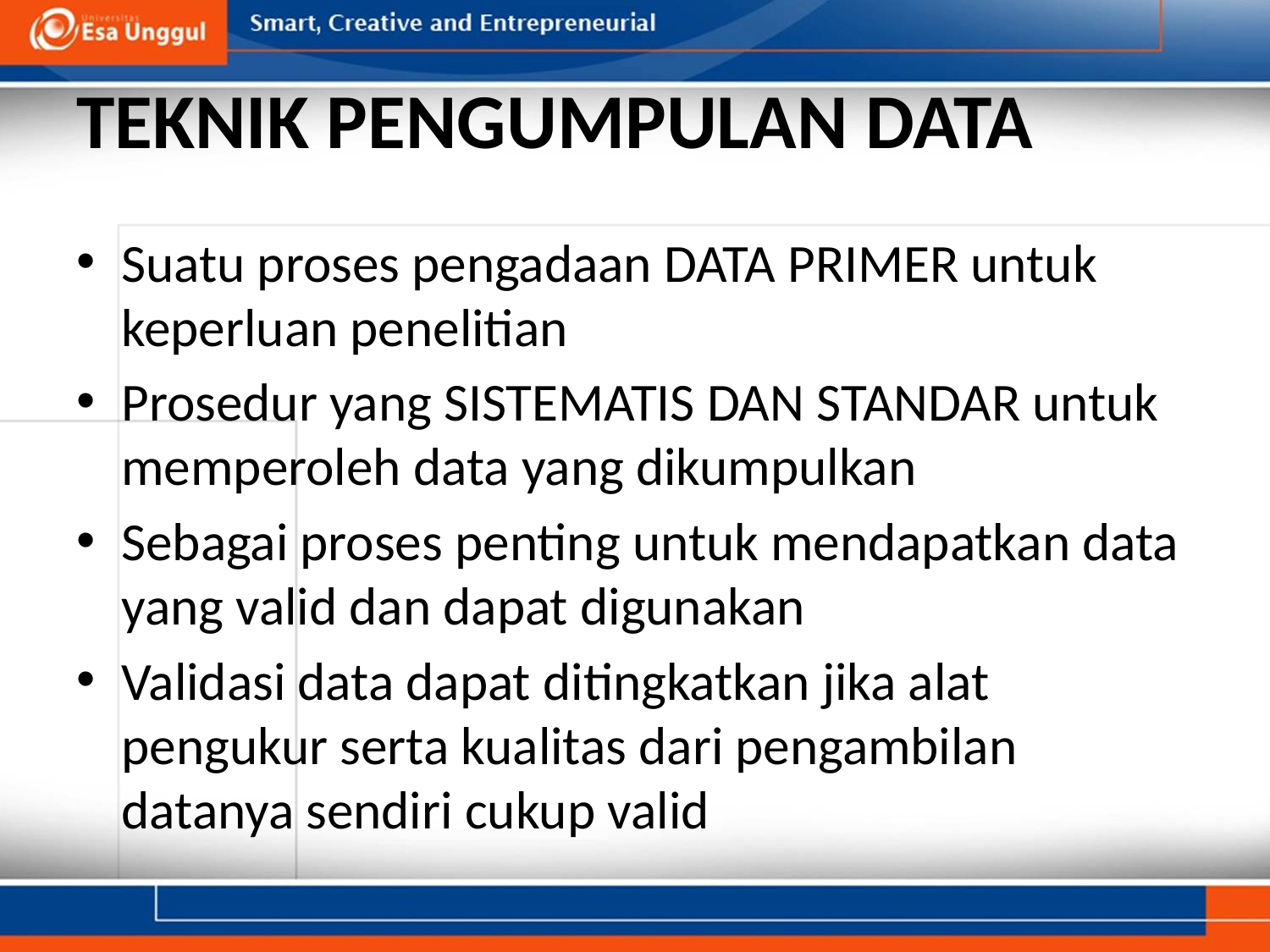

# TEKNIK PENGUMPULAN DATA
Suatu proses pengadaan DATA PRIMER untuk keperluan penelitian
Prosedur yang SISTEMATIS DAN STANDAR untuk memperoleh data yang dikumpulkan
Sebagai proses penting untuk mendapatkan data yang valid dan dapat digunakan
Validasi data dapat ditingkatkan jika alat pengukur serta kualitas dari pengambilan datanya sendiri cukup valid